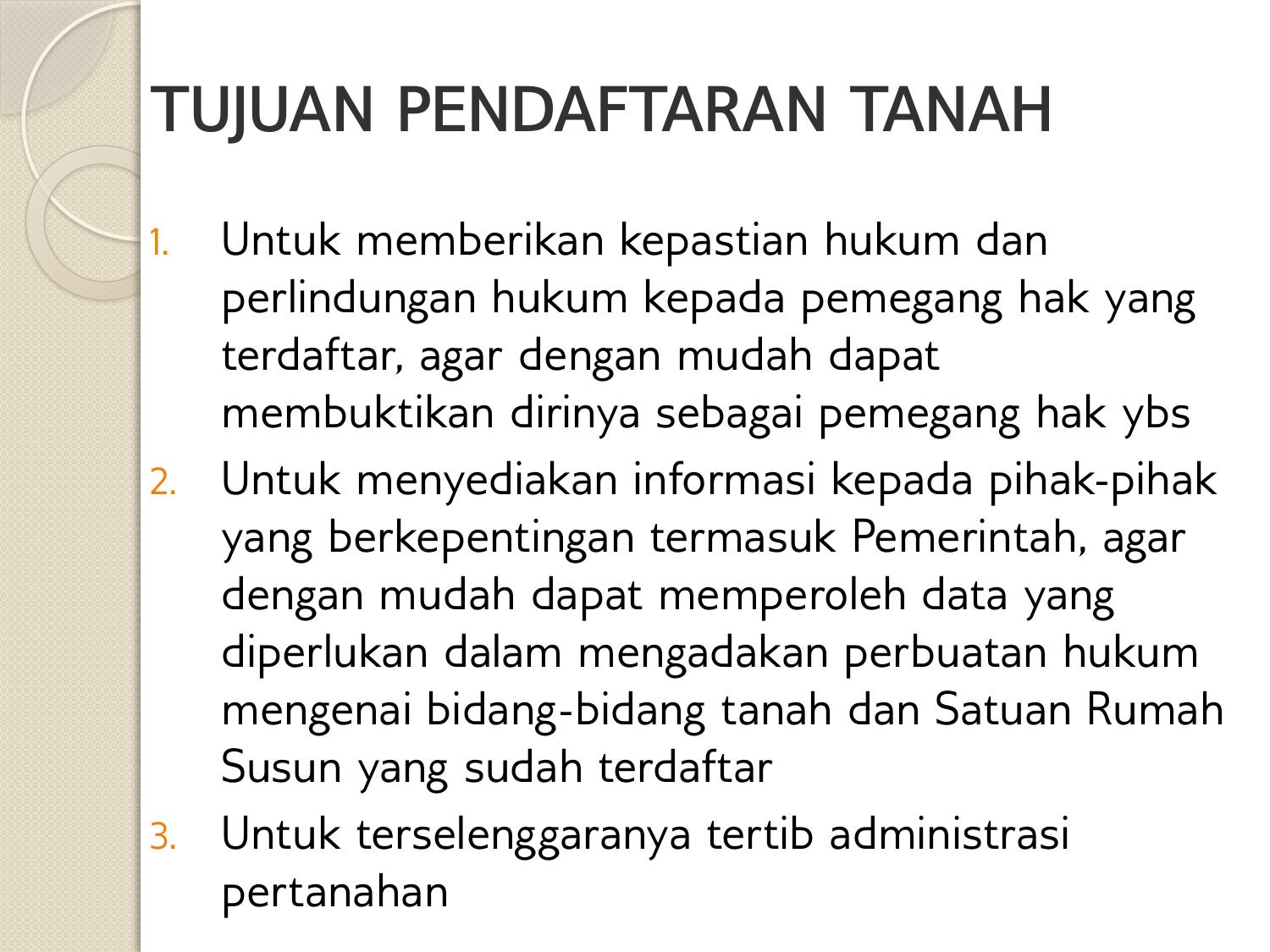

# TUJUAN PENDAFTARAN TANAH
Untuk memberikan kepastian hukum dan perlindungan hukum kepada pemegang hak yang terdaftar, agar dengan mudah dapat membuktikan dirinya sebagai pemegang hak ybs
Untuk menyediakan informasi kepada pihak-pihak yang berkepentingan termasuk Pemerintah, agar dengan mudah dapat memperoleh data yang diperlukan dalam mengadakan perbuatan hukum mengenai bidang-bidang tanah dan Satuan Rumah Susun yang sudah terdaftar
Untuk terselenggaranya tertib administrasi pertanahan